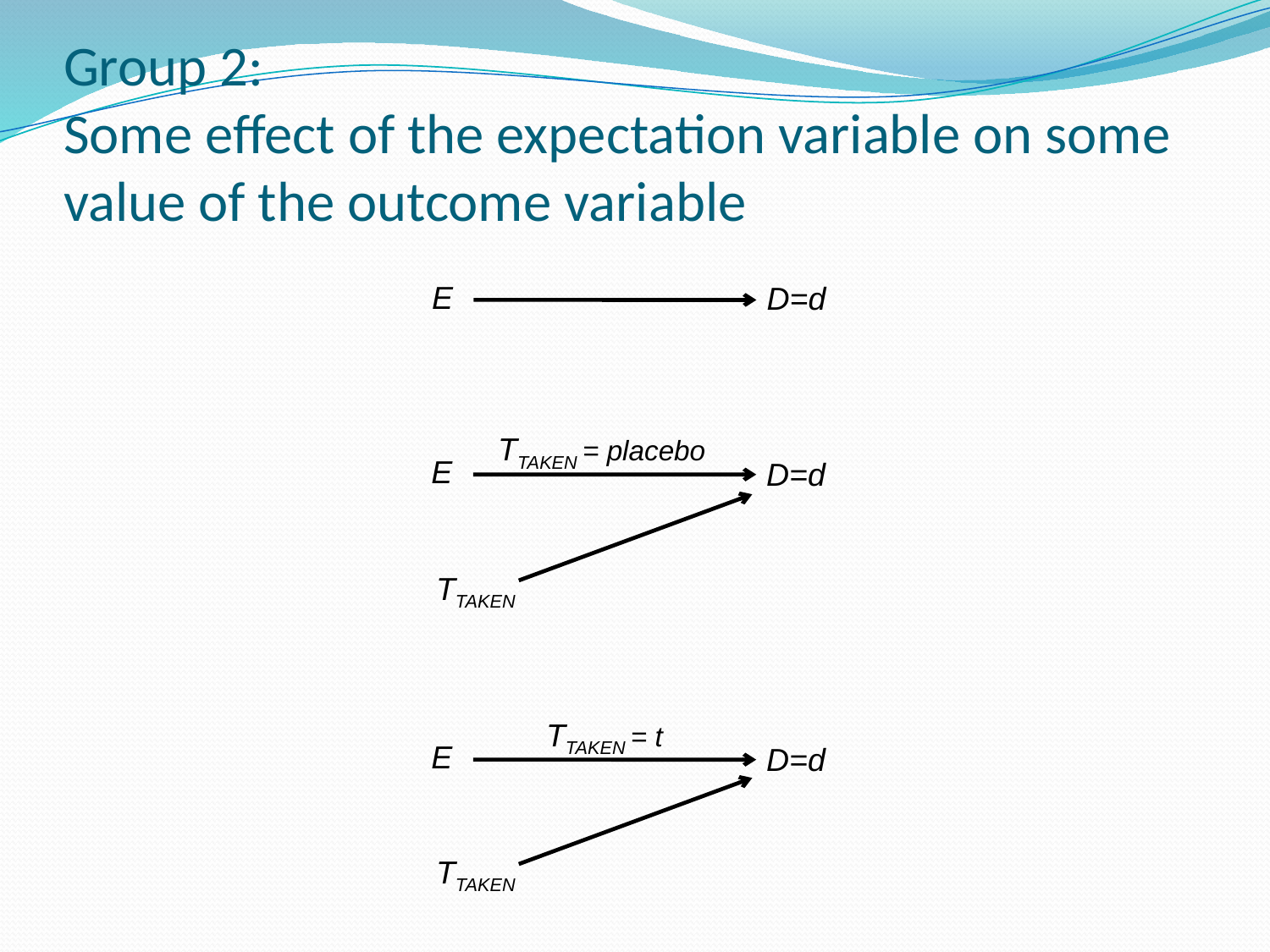

# Group 2: Some effect of the expectation variable on some value of the outcome variable
E
D=d

TTAKEN = placebo
E
D=d

TTAKEN
TTAKEN = t
E
D=d

TTAKEN